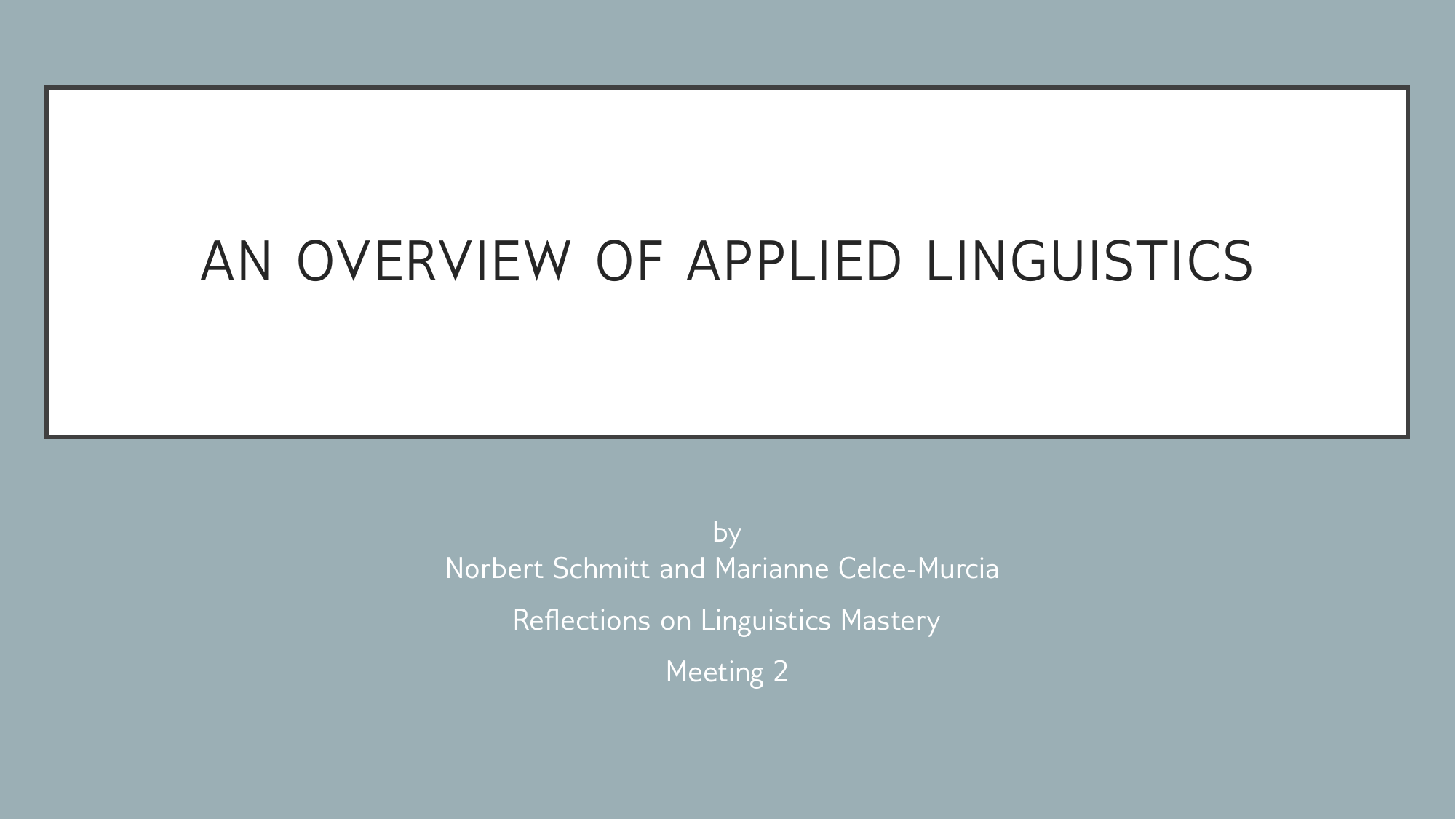

# An overview of applied linguistics
by
Norbert Schmitt and Marianne Celce-Murcia
Reflections on Linguistics Mastery
Meeting 2